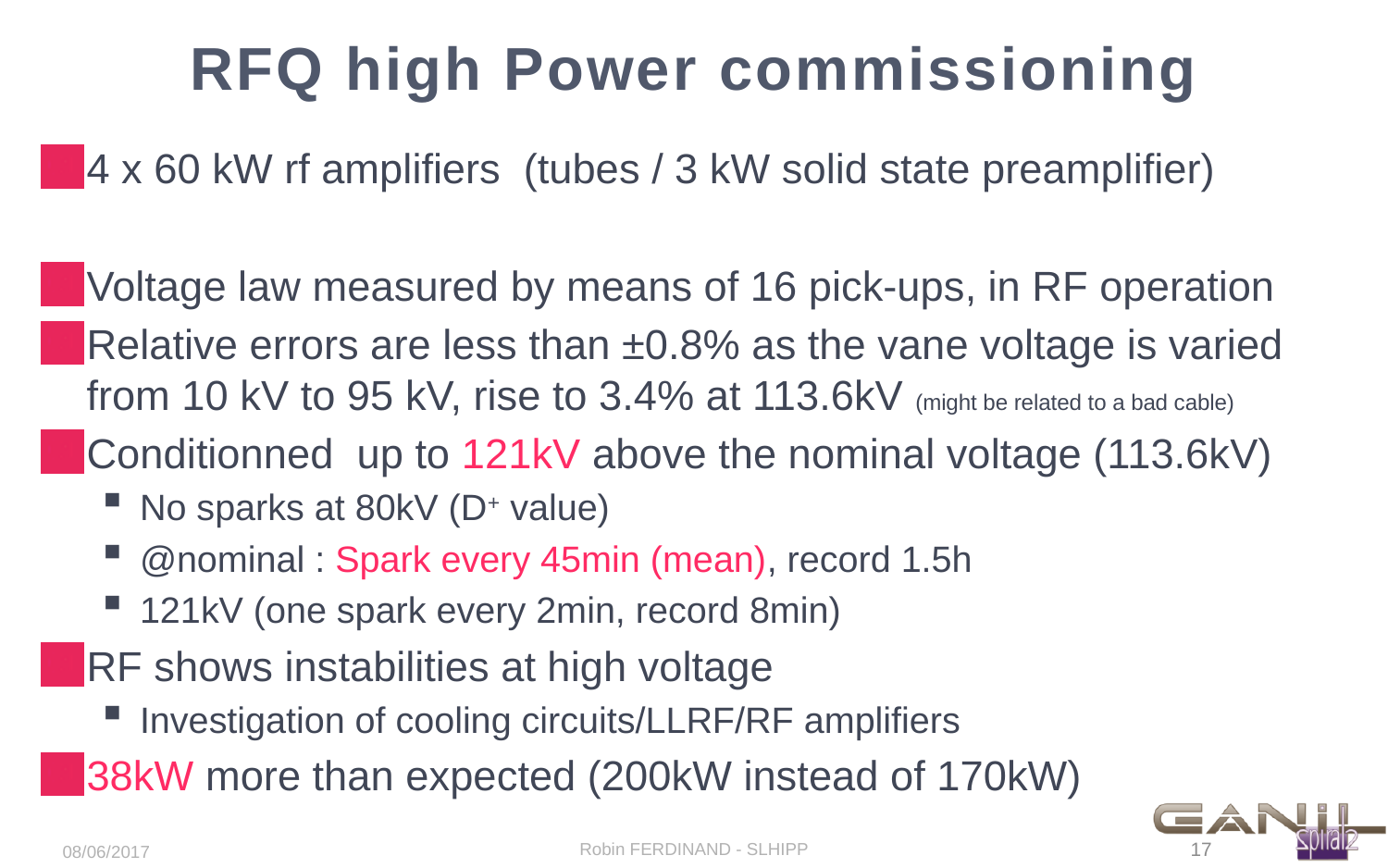

# RFQ high Power commissioning
4 x 60 kW rf amplifiers  (tubes / 3 kW solid state preamplifier)

Voltage law measured by means of 16 pick-ups, in RF operation
Relative errors are less than ±0.8% as the vane voltage is varied from 10 kV to 95 kV, rise to 3.4% at 113.6kV (might be related to a bad cable)
Conditionned  up to 121kV above the nominal voltage (113.6kV)
No sparks at 80kV (D+ value)
@nominal : Spark every 45min (mean), record 1.5h
121kV (one spark every 2min, record 8min)
RF shows instabilities at high voltage
Investigation of cooling circuits/LLRF/RF amplifiers
38kW more than expected (200kW instead of 170kW)
Robin FERDINAND - SLHIPP
17
08/06/2017